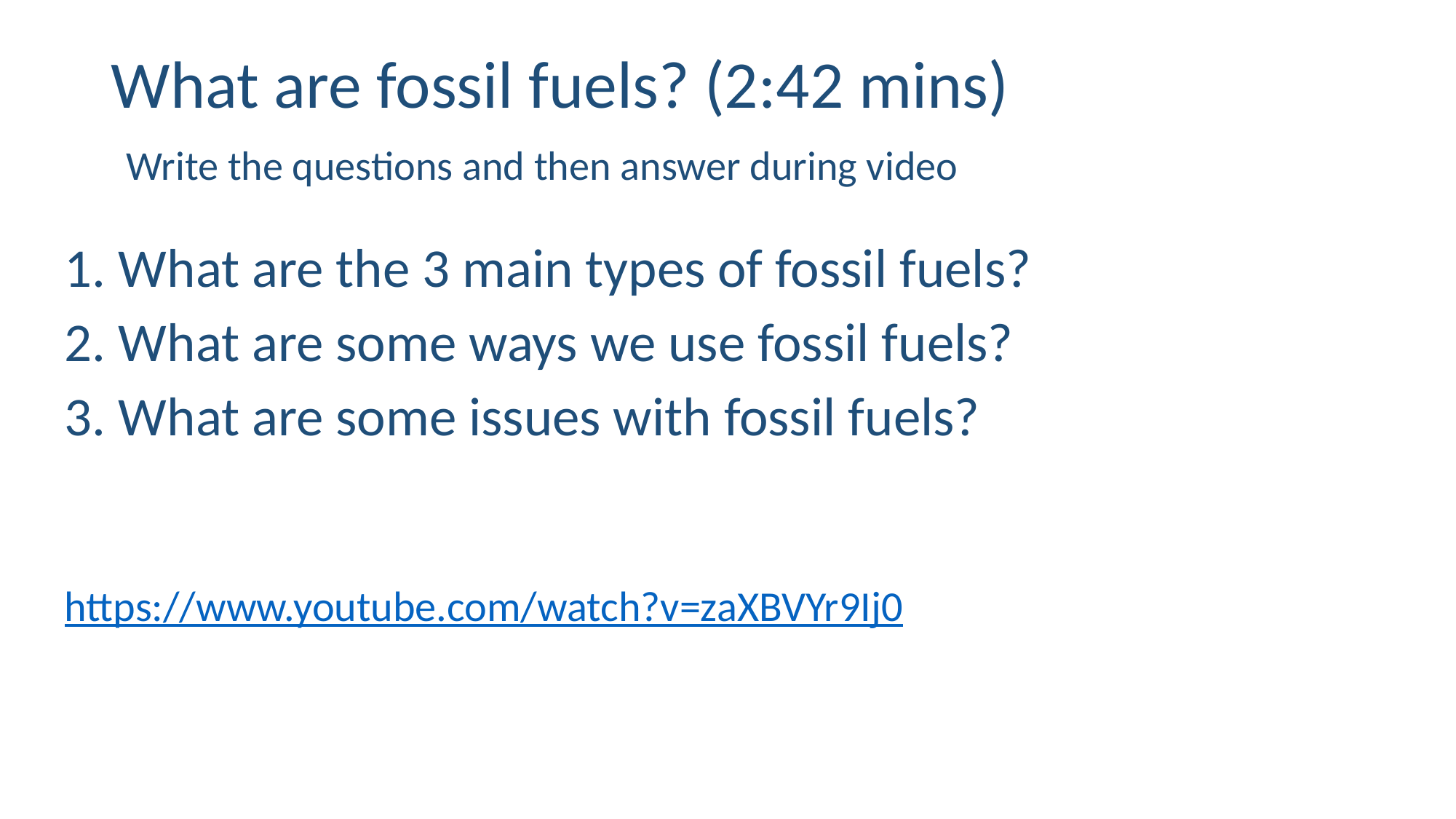

# What are fossil fuels? (2:42 mins) Write the questions and then answer during video
1. What are the 3 main types of fossil fuels?
2. What are some ways we use fossil fuels?
3. What are some issues with fossil fuels?

https://www.youtube.com/watch?v=zaXBVYr9Ij0